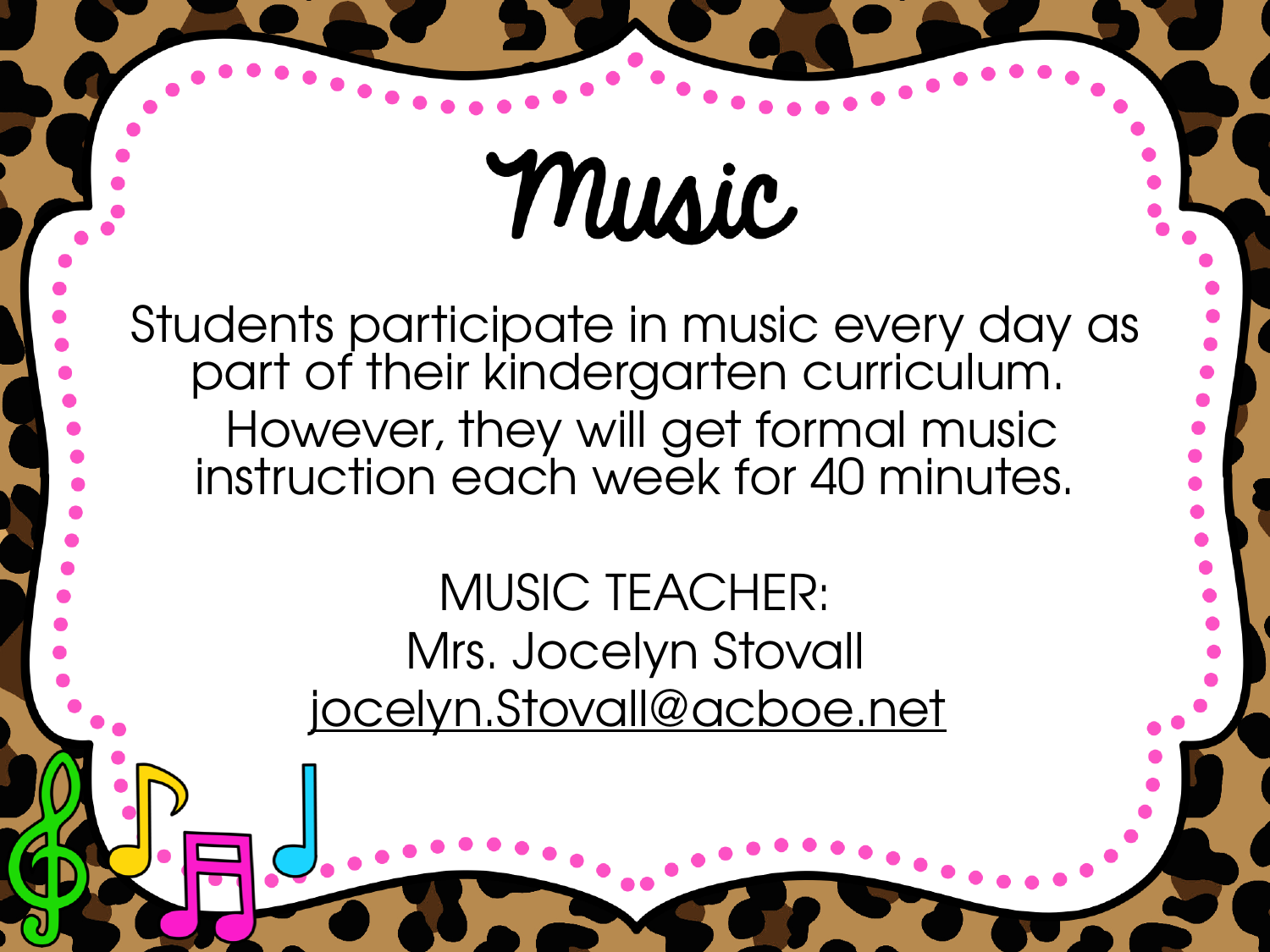

Students participate in music every day as part of their kindergarten curriculum.
 However, they will get formal music instruction each week for 40 minutes.

MUSIC TEACHER:
Mrs. Jocelyn Stovall
jocelyn.Stovall@acboe.net